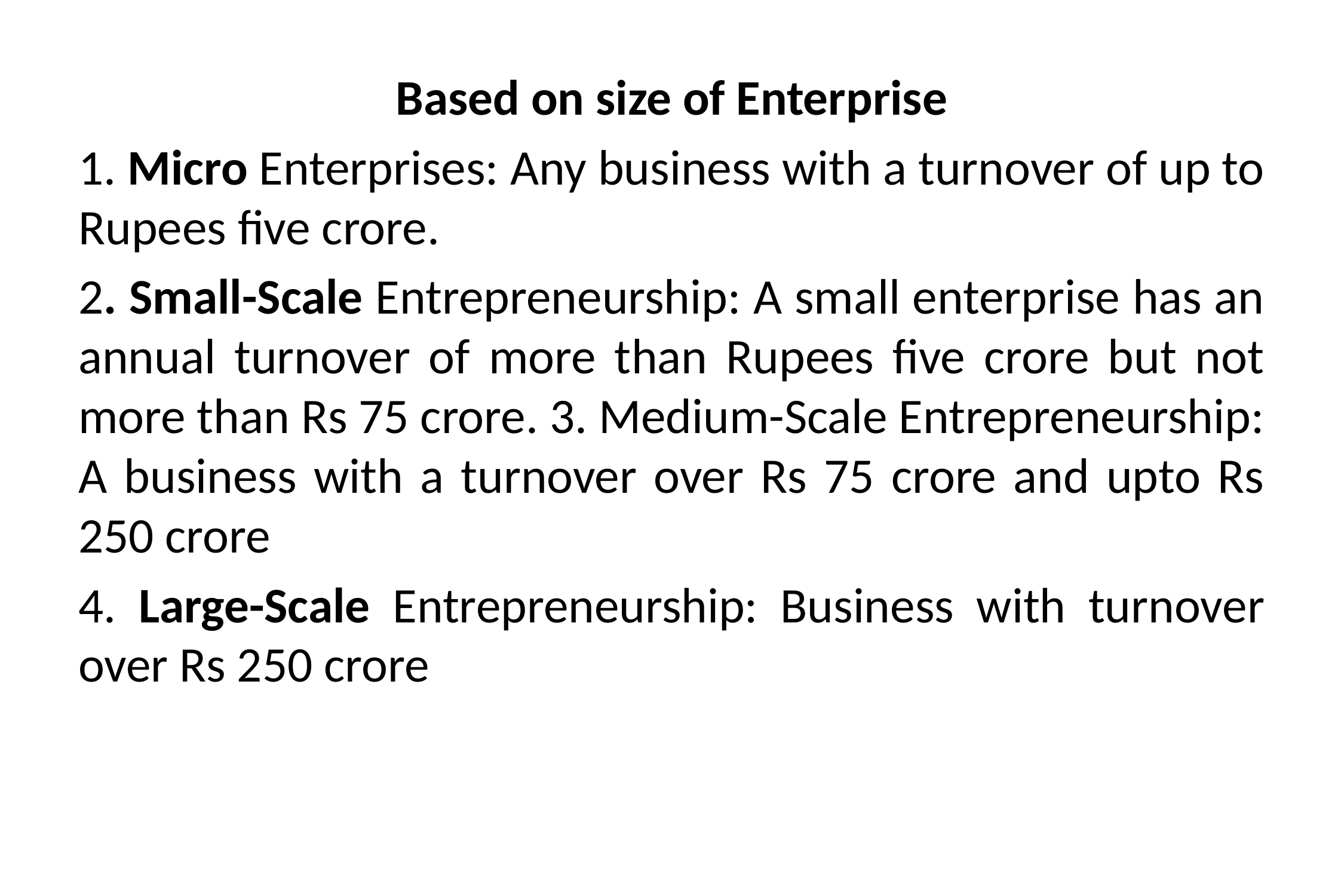

Based on size of Enterprise
1. Micro Enterprises: Any business with a turnover of up to Rupees five crore.
2. Small-Scale Entrepreneurship: A small enterprise has an annual turnover of more than Rupees five crore but not more than Rs 75 crore. 3. Medium-Scale Entrepreneurship: A business with a turnover over Rs 75 crore and upto Rs 250 crore
4. Large-Scale Entrepreneurship: Business with turnover over Rs 250 crore